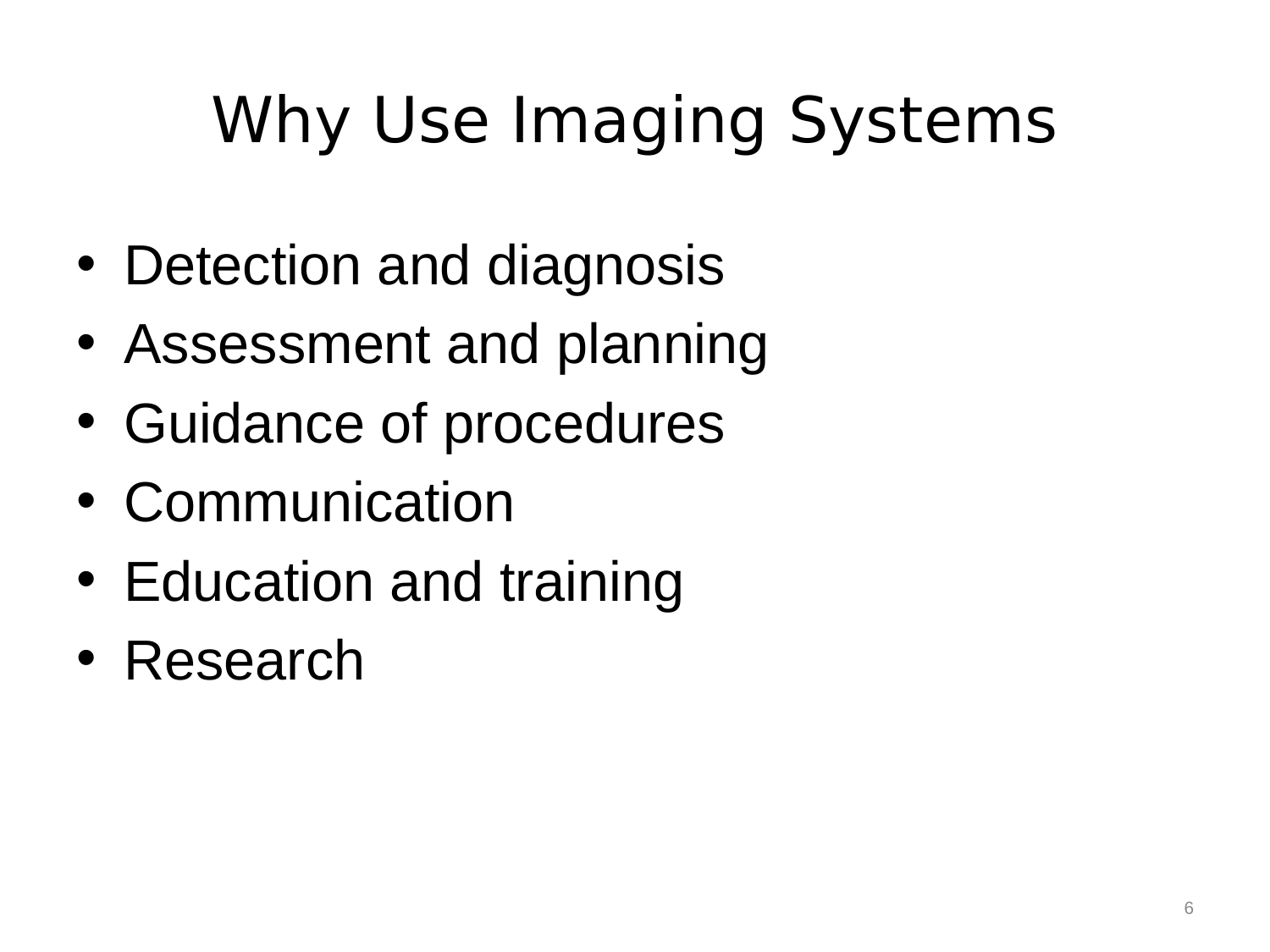

# Why Use Imaging Systems
Detection and diagnosis
Assessment and planning
Guidance of procedures
Communication
Education and training
Research
6